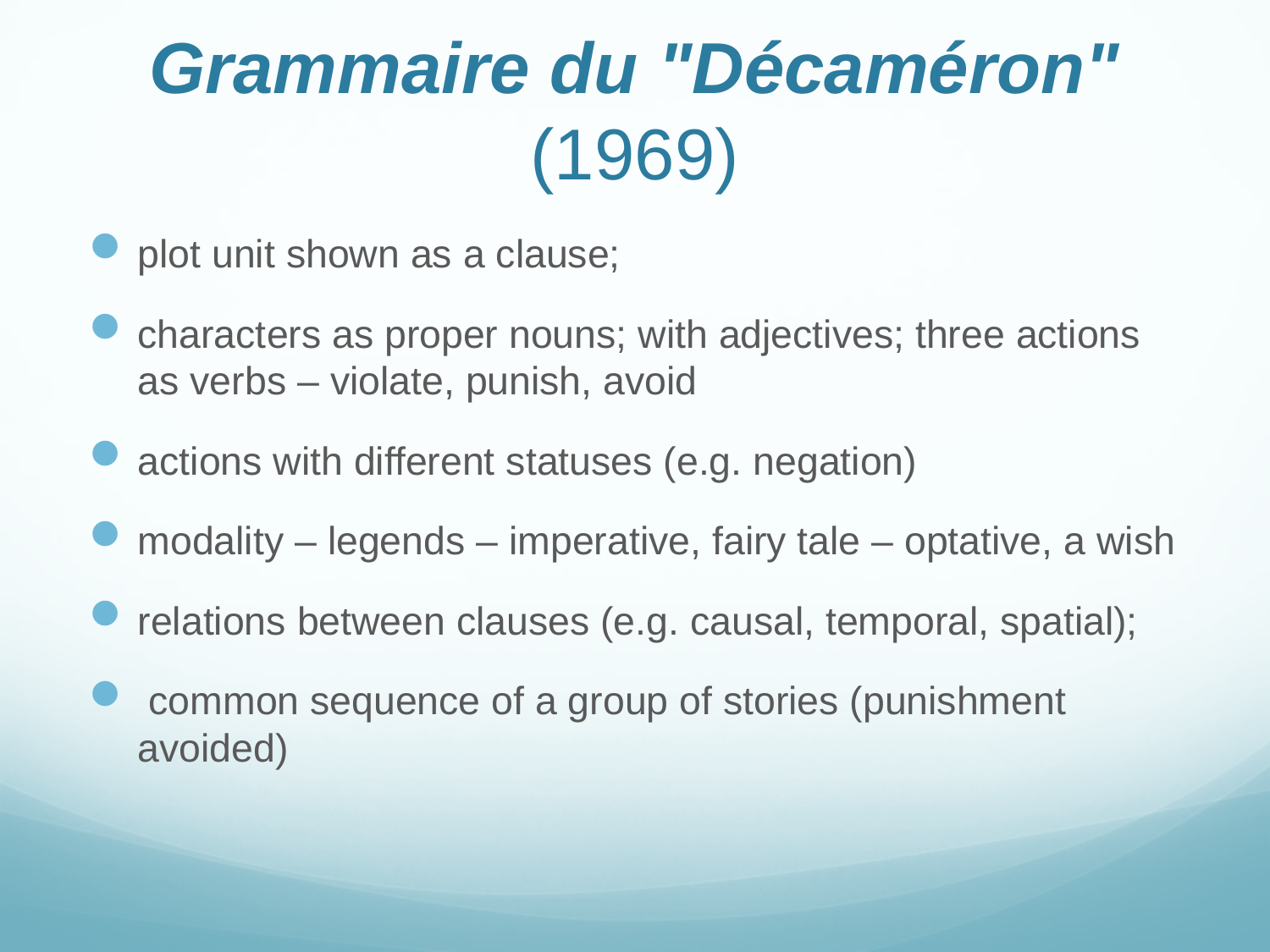

# Grammaire du "Décaméron" (1969)
plot unit shown as a clause;
characters as proper nouns; with adjectives; three actions as verbs – violate, punish, avoid
actions with different statuses (e.g. negation)
modality – legends – imperative, fairy tale – optative, a wish
relations between clauses (e.g. causal, temporal, spatial);
 common sequence of a group of stories (punishment avoided)